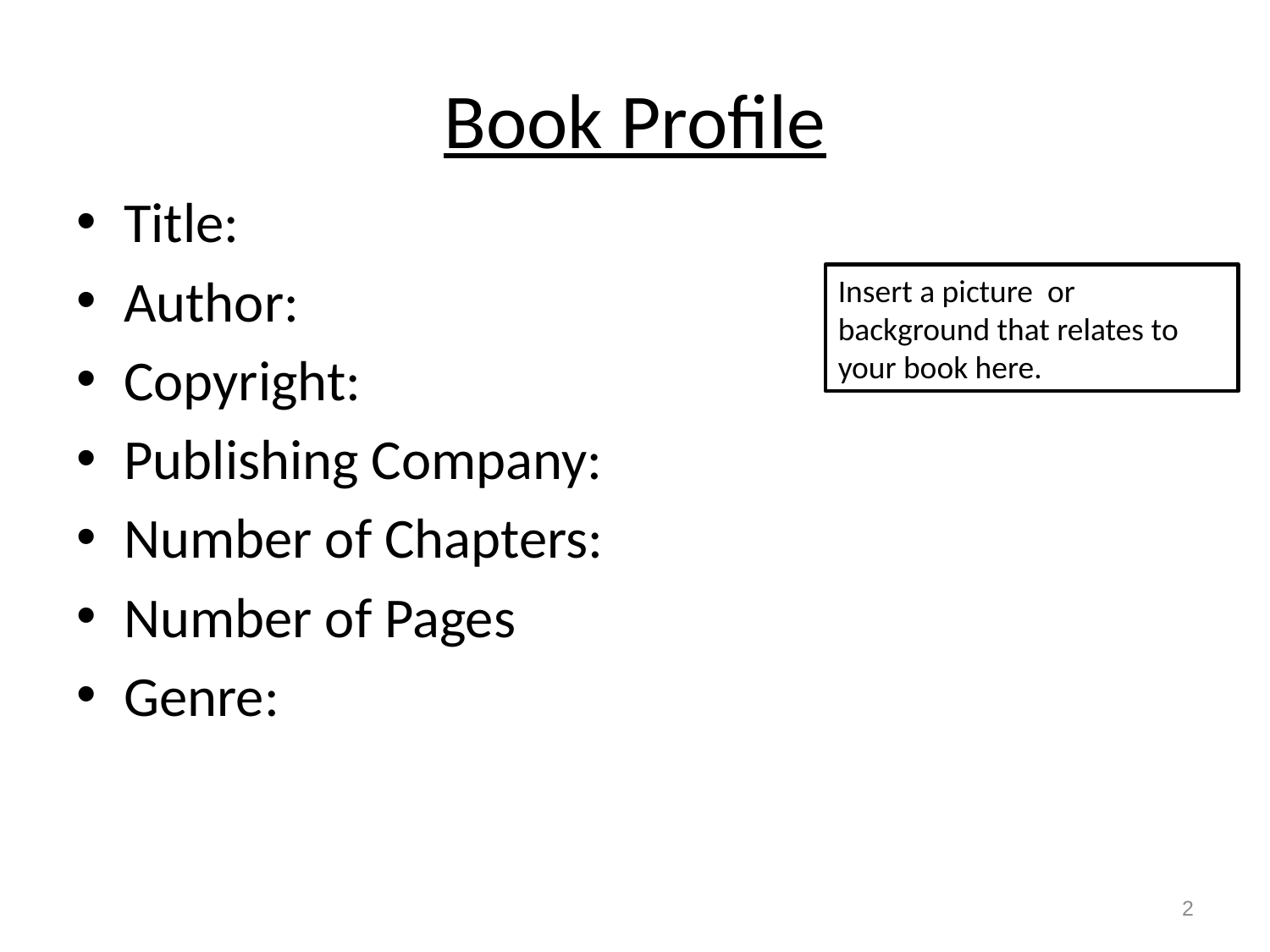

# Book Profile
Title:
Author:
Copyright:
Publishing Company:
Number of Chapters:
Number of Pages
Genre:

Insert a picture  or background that relates to your book here.
2